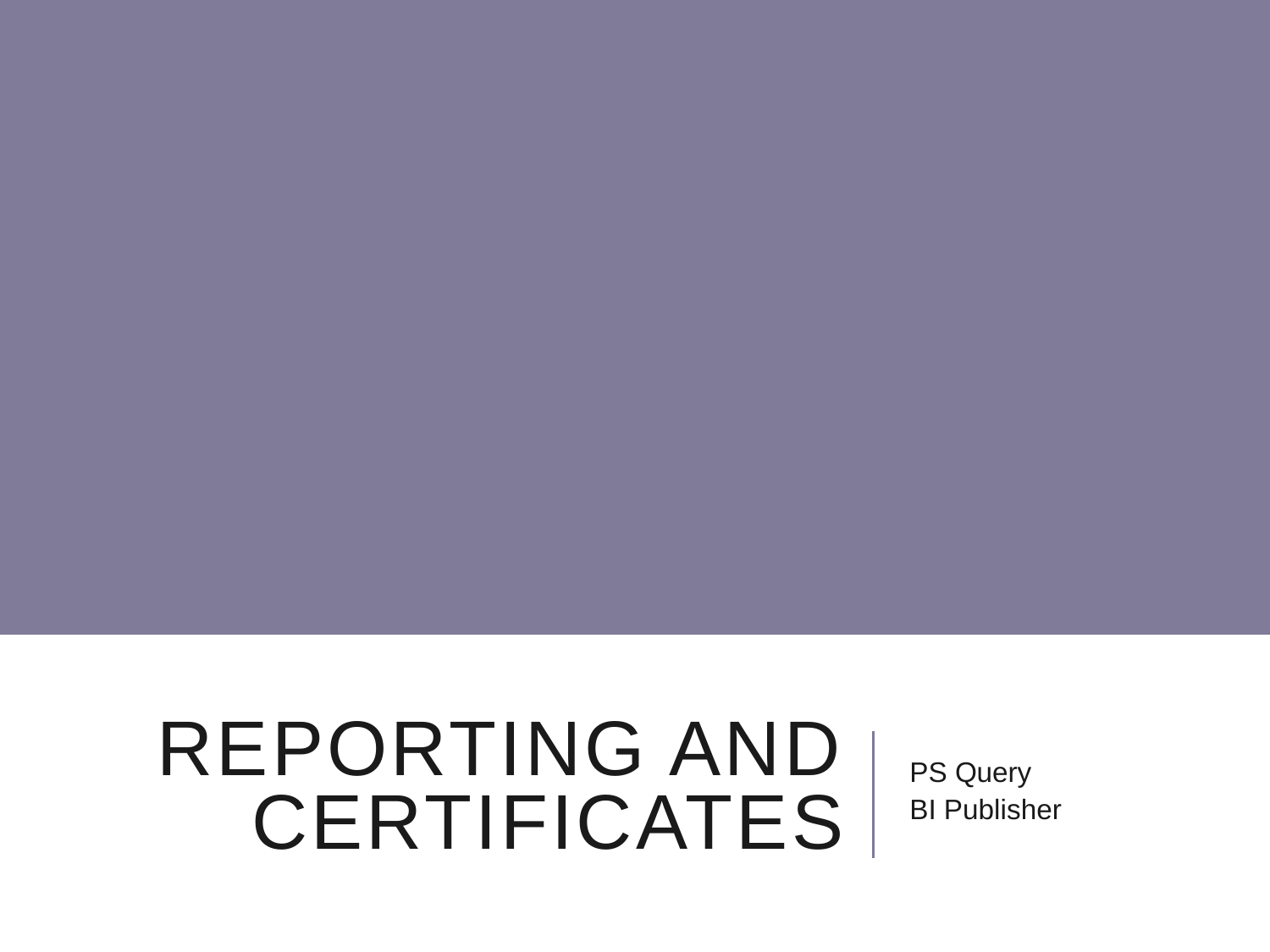

# Reporting and certificates
PS Query
BI Publisher